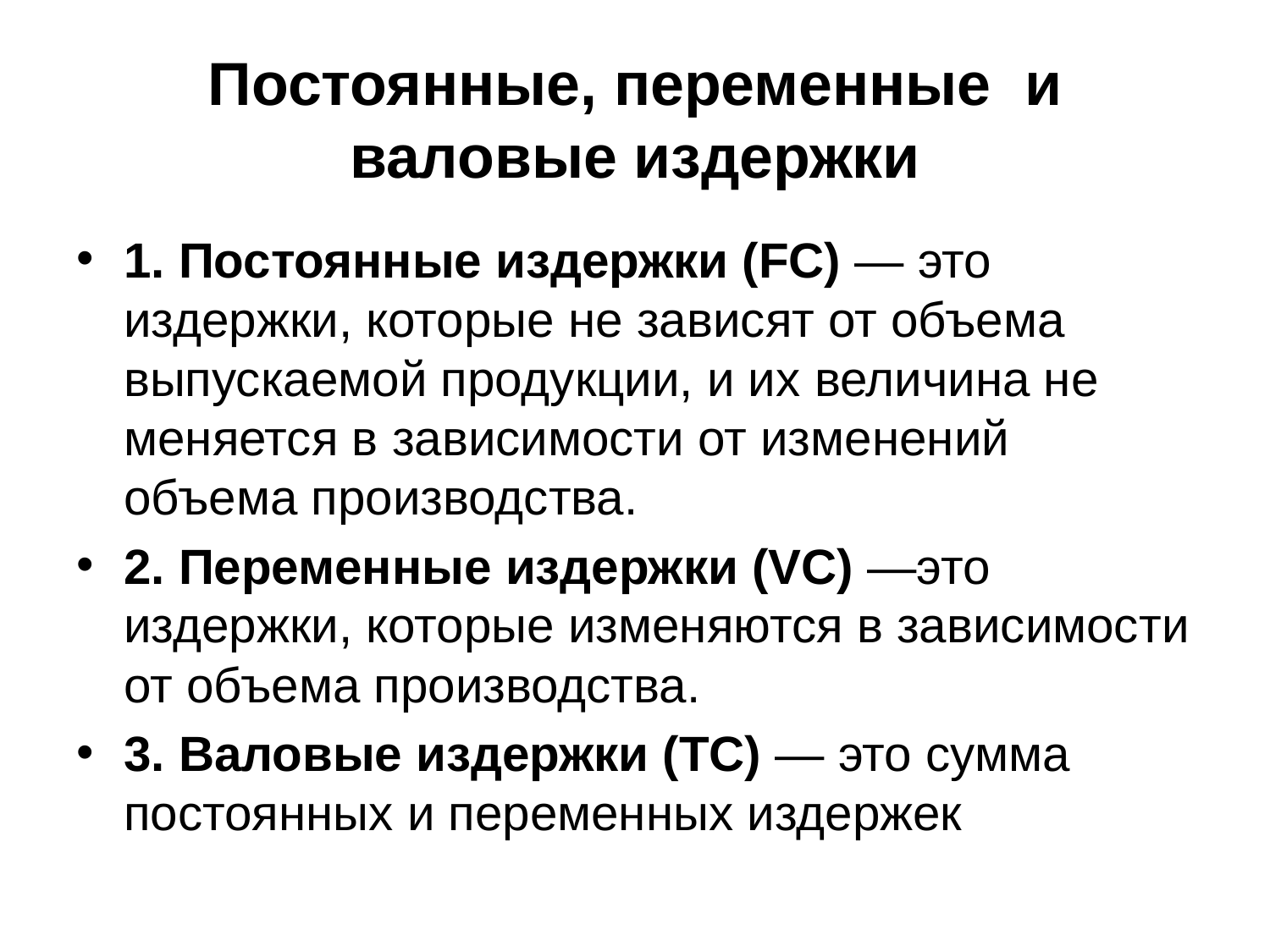

# Постоянные, переменные  и валовые издержки
1. Постоянные издержки (FC) — это издержки, которые не зависят от объема выпускаемой продукции, и их величина не меняется в зависимости от изменений объема производства.
2. Переменные издержки (VC) —это издержки, которые изменяются в зависимости от объема производства.
3. Валовые издержки (ТС) — это сумма постоянных и переменных издержек